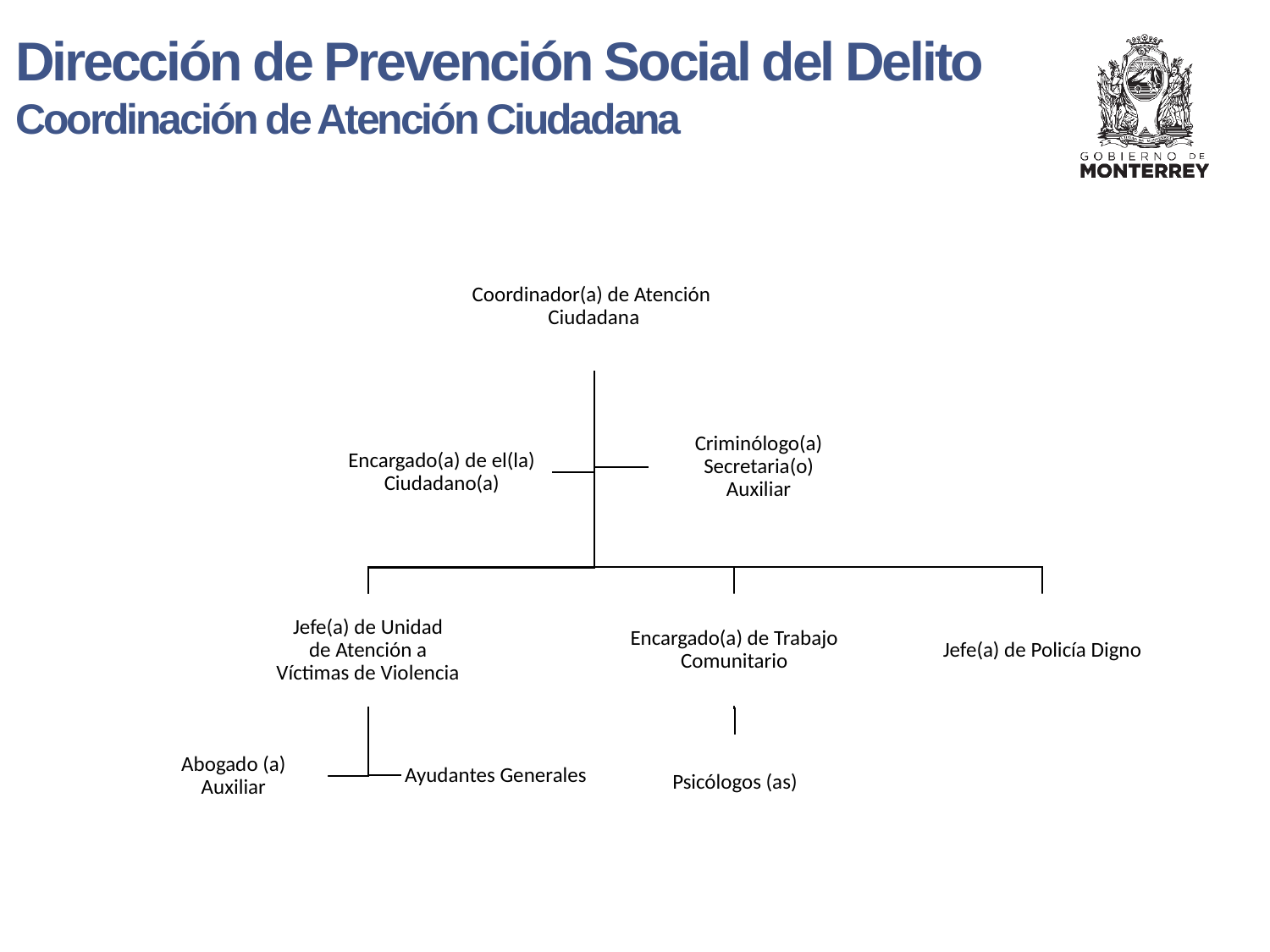

Dirección de Prevención Social del Delito
Coordinación de Atención Ciudadana
Coordinador(a) de Atención
Ciudadana
Jefe(a) de Unidad
de Atención a
Víctimas de Violencia
Abogado (a)
Auxiliar
Ayudantes Generales
Jefe(a) de Policía Digno
Encargado(a) de Trabajo Comunitario
Psicólogos (as)
Encargado(a) de el(la) Ciudadano(a)
Criminólogo(a)
Secretaria(o)
Auxiliar